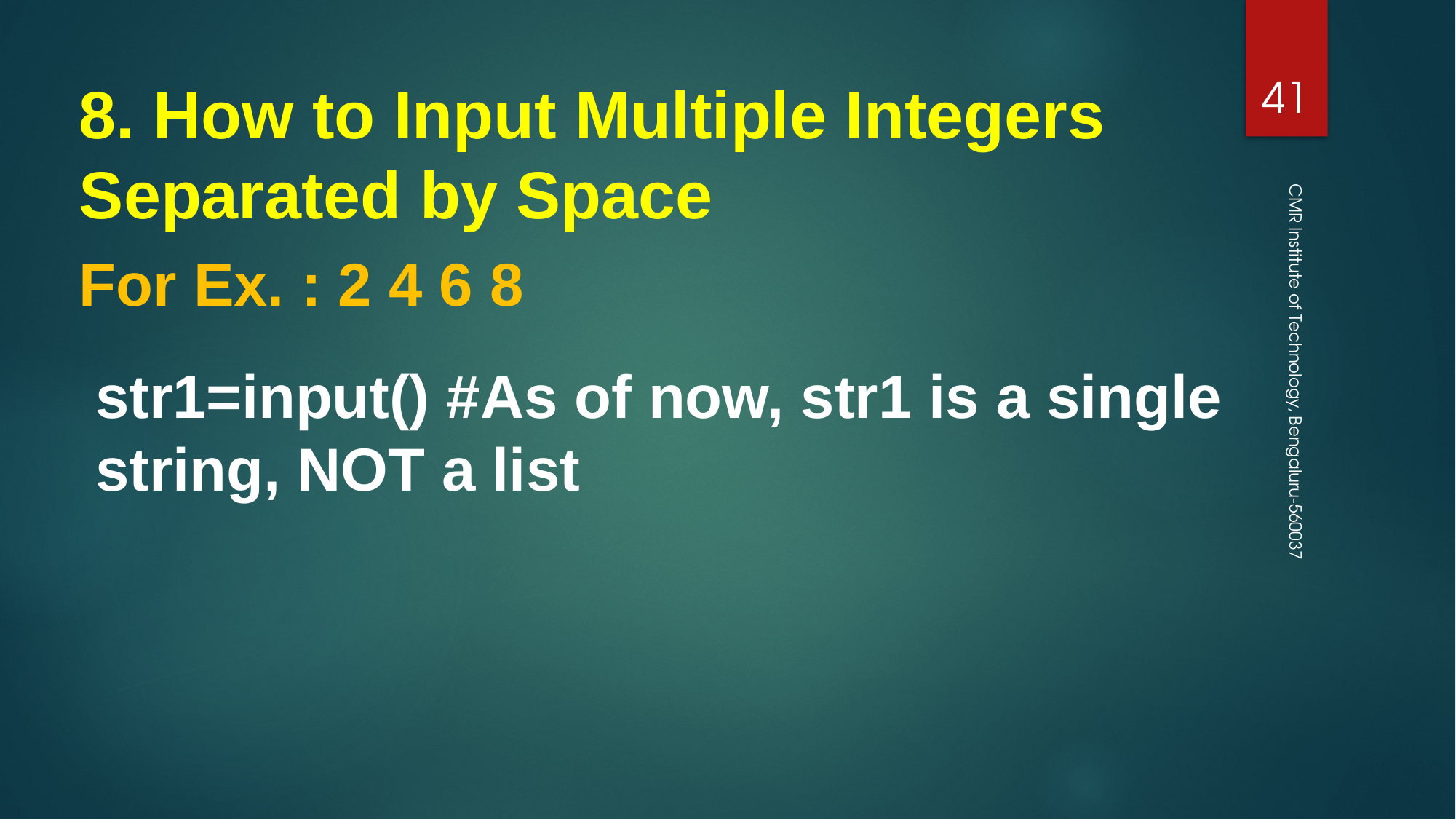

41
8. How to Input Multiple Integers Separated by Space
For Ex. : 2 4 6 8
str1=input() #As of now, str1 is a single string, NOT a list
CMR Institute of Technology, Bengaluru-560037